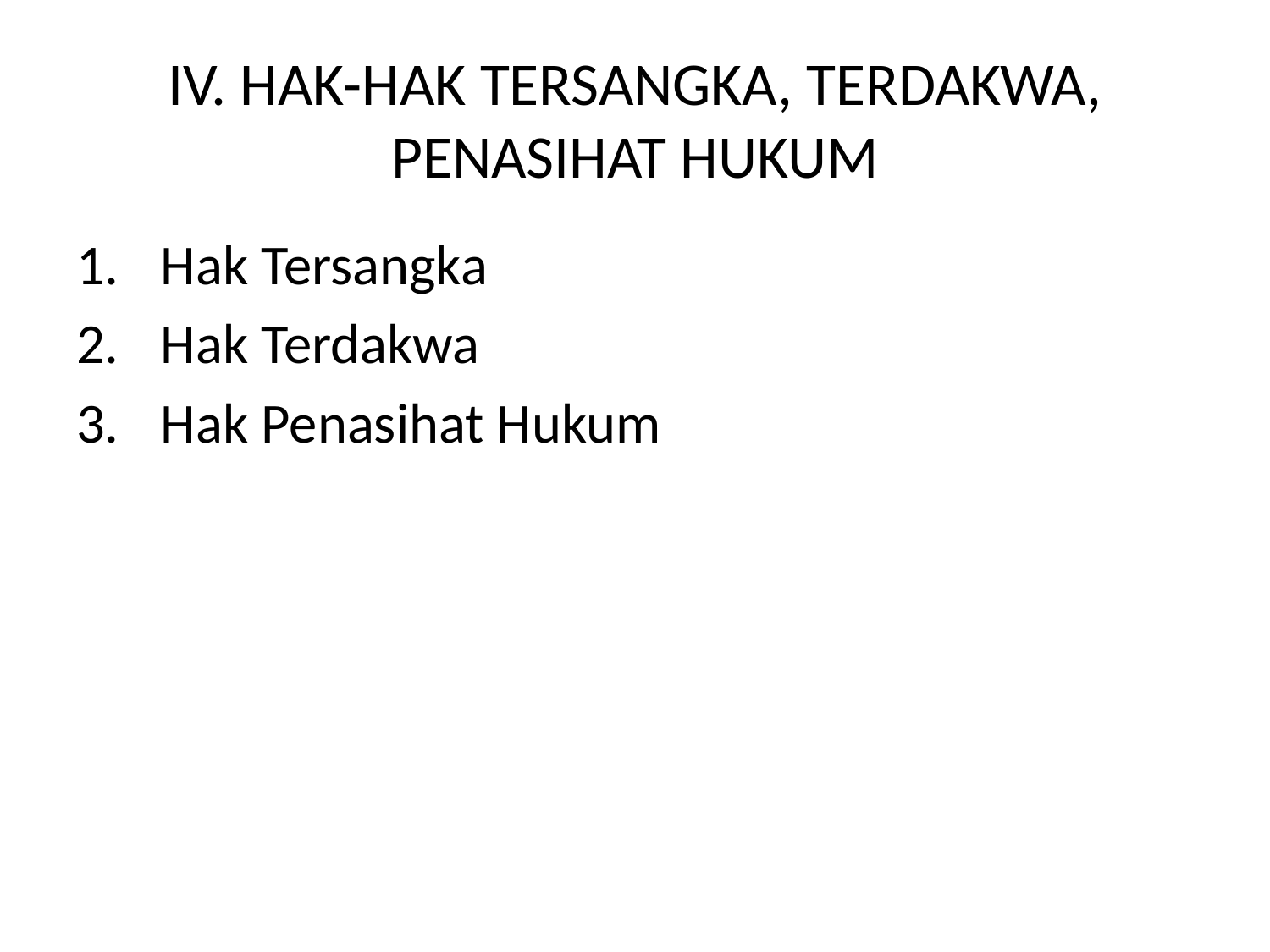

# IV. HAK-HAK TERSANGKA, TERDAKWA, PENASIHAT HUKUM
Hak Tersangka
Hak Terdakwa
Hak Penasihat Hukum